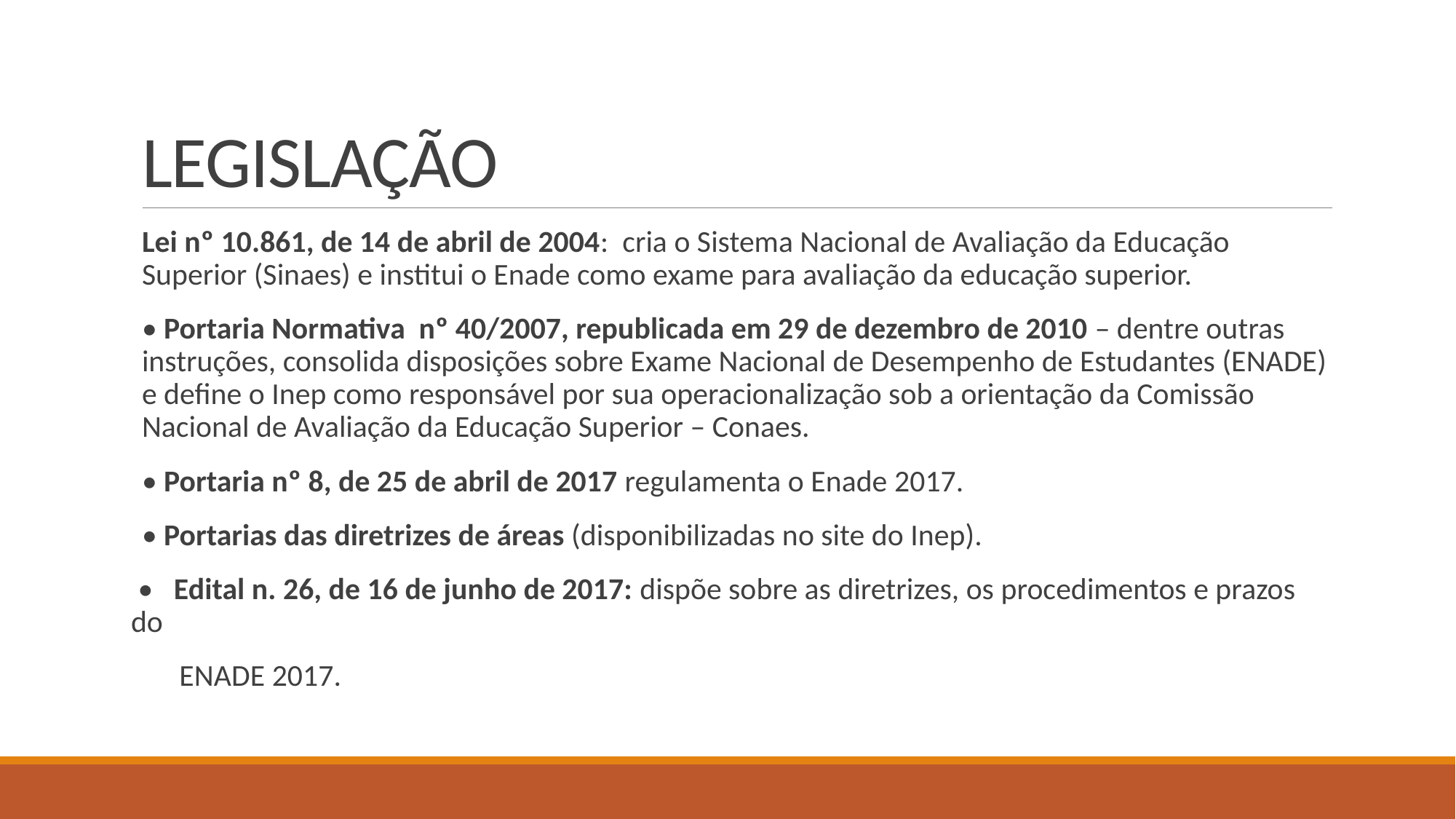

# LEGISLAÇÃO
Lei nº 10.861, de 14 de abril de 2004:  cria o Sistema Nacional de Avaliação da Educação Superior (Sinaes) e institui o Enade como exame para avaliação da educação superior.
• Portaria Normativa  nº 40/2007, republicada em 29 de dezembro de 2010 – dentre outras instruções, consolida disposições sobre Exame Nacional de Desempenho de Estudantes (ENADE) e define o Inep como responsável por sua operacionalização sob a orientação da Comissão Nacional de Avaliação da Educação Superior – Conaes.
• Portaria nº 8, de 25 de abril de 2017 regulamenta o Enade 2017.
• Portarias das diretrizes de áreas (disponibilizadas no site do Inep).
 •   Edital n. 26, de 16 de junho de 2017: dispõe sobre as diretrizes, os procedimentos e prazos do
       ENADE 2017.